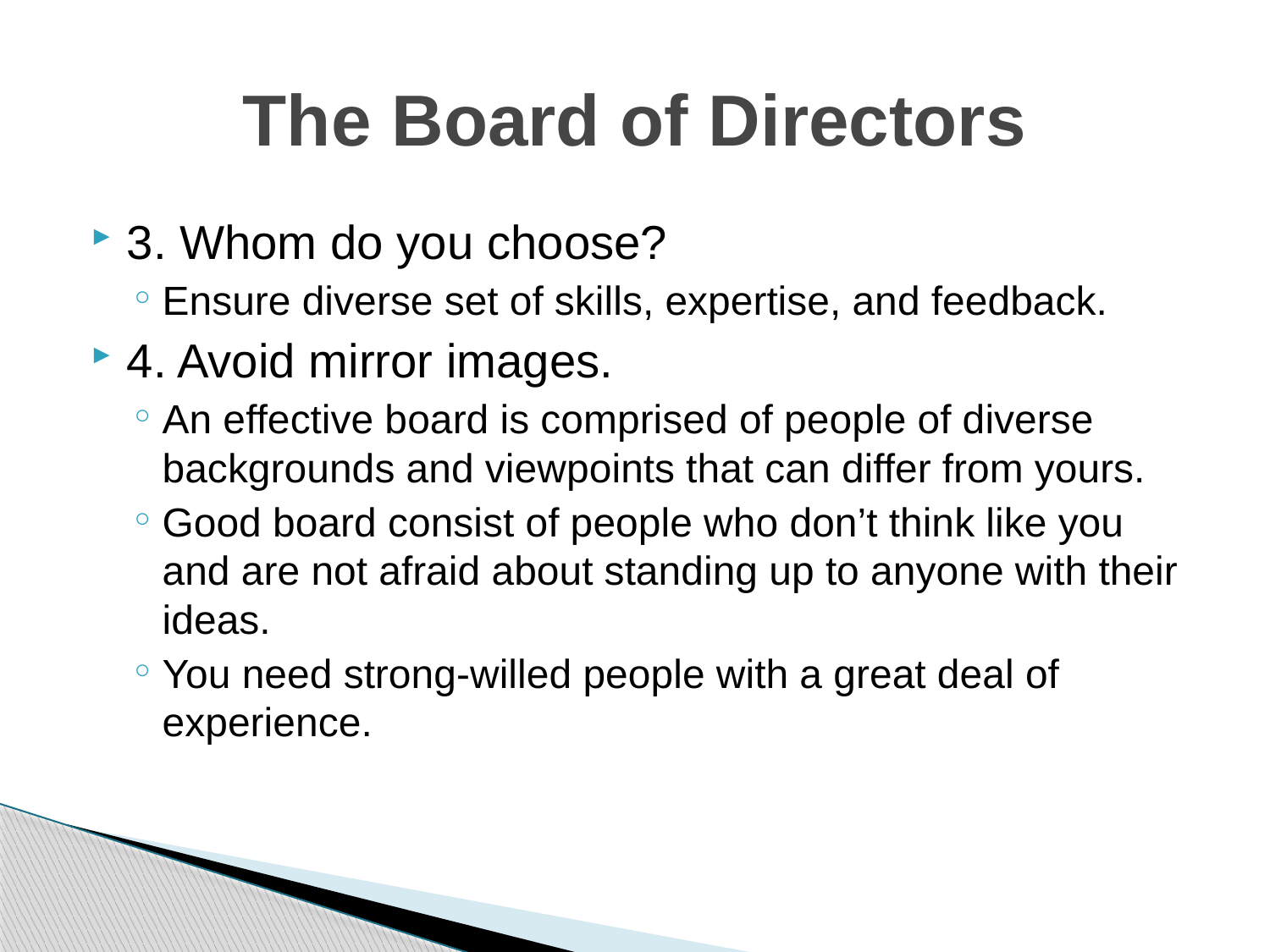

# The Board of Directors
3. Whom do you choose?
Ensure diverse set of skills, expertise, and feedback.
4. Avoid mirror images.
An effective board is comprised of people of diverse backgrounds and viewpoints that can differ from yours.
Good board consist of people who don’t think like you and are not afraid about standing up to anyone with their ideas.
You need strong-willed people with a great deal of experience.